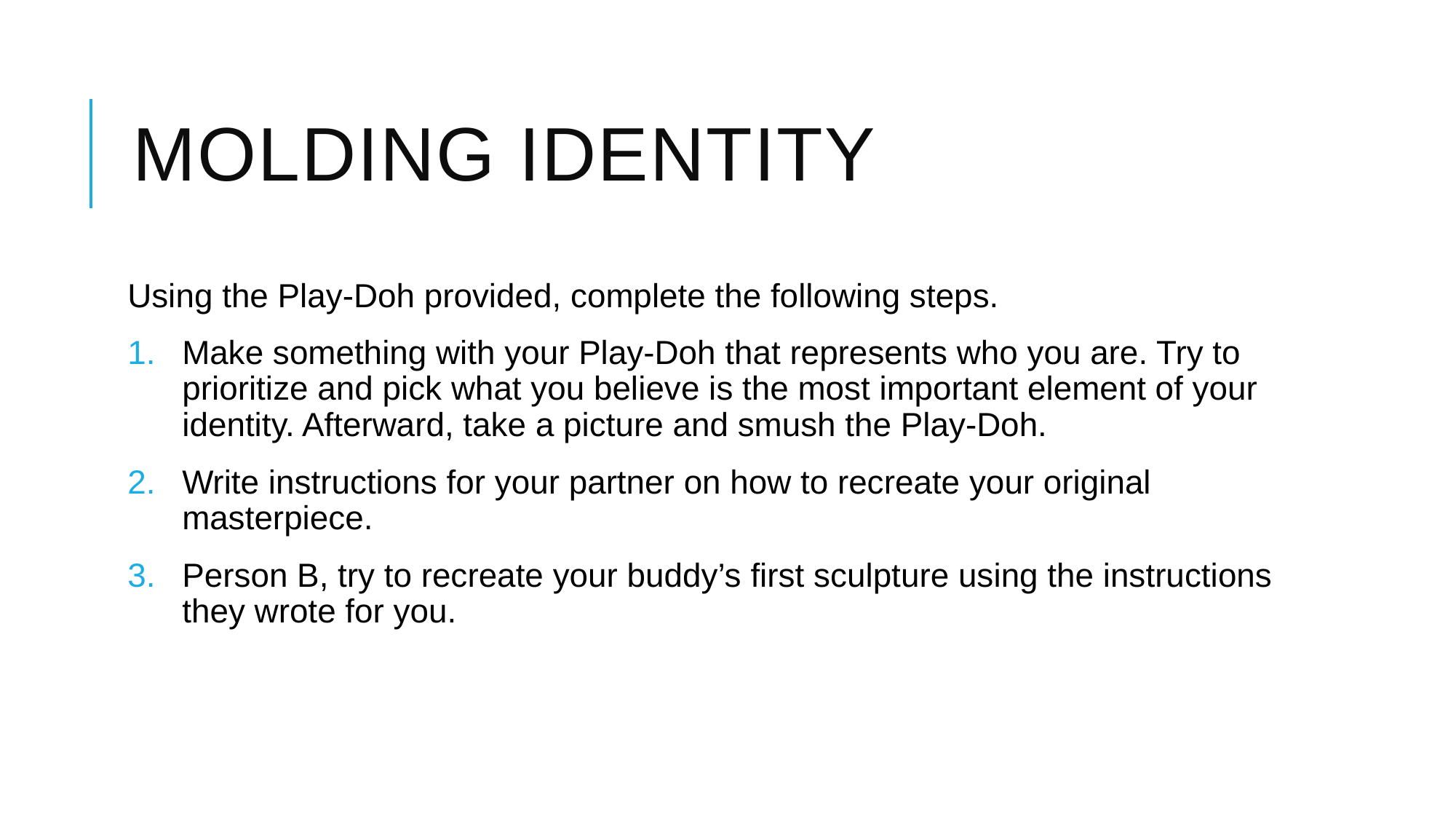

# Molding Identity
Using the Play-Doh provided, complete the following steps.
Make something with your Play-Doh that represents who you are. Try to prioritize and pick what you believe is the most important element of your identity. Afterward, take a picture and smush the Play-Doh.
Write instructions for your partner on how to recreate your original masterpiece.
Person B, try to recreate your buddy’s first sculpture using the instructions they wrote for you.